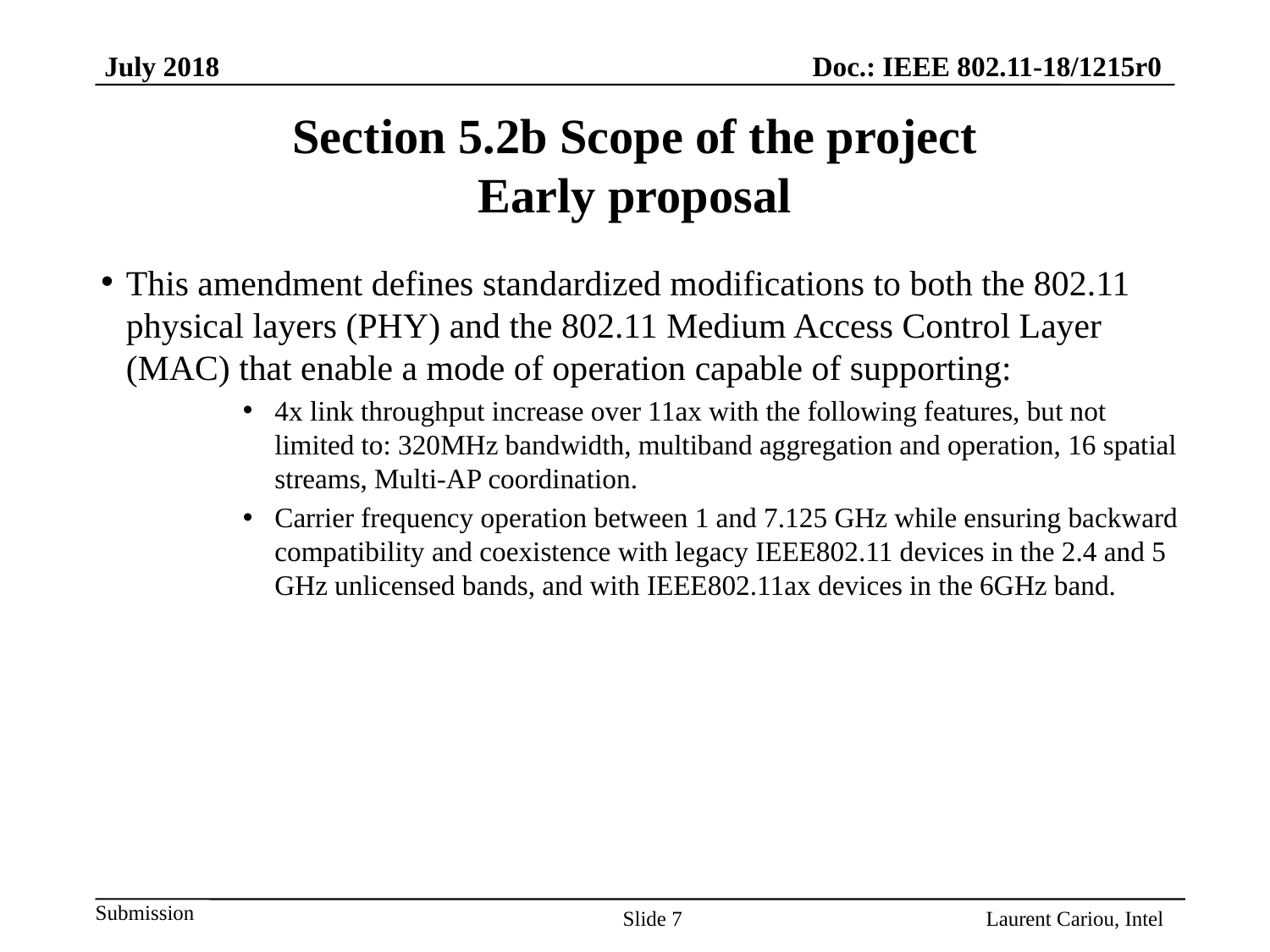

# Section 5.2b Scope of the project Early proposal
This amendment defines standardized modifications to both the 802.11 physical layers (PHY) and the 802.11 Medium Access Control Layer (MAC) that enable a mode of operation capable of supporting:
4x link throughput increase over 11ax with the following features, but not limited to: 320MHz bandwidth, multiband aggregation and operation, 16 spatial streams, Multi-AP coordination.
Carrier frequency operation between 1 and 7.125 GHz while ensuring backward compatibility and coexistence with legacy IEEE802.11 devices in the 2.4 and 5 GHz unlicensed bands, and with IEEE802.11ax devices in the 6GHz band.

Slide 7
Laurent Cariou, Intel